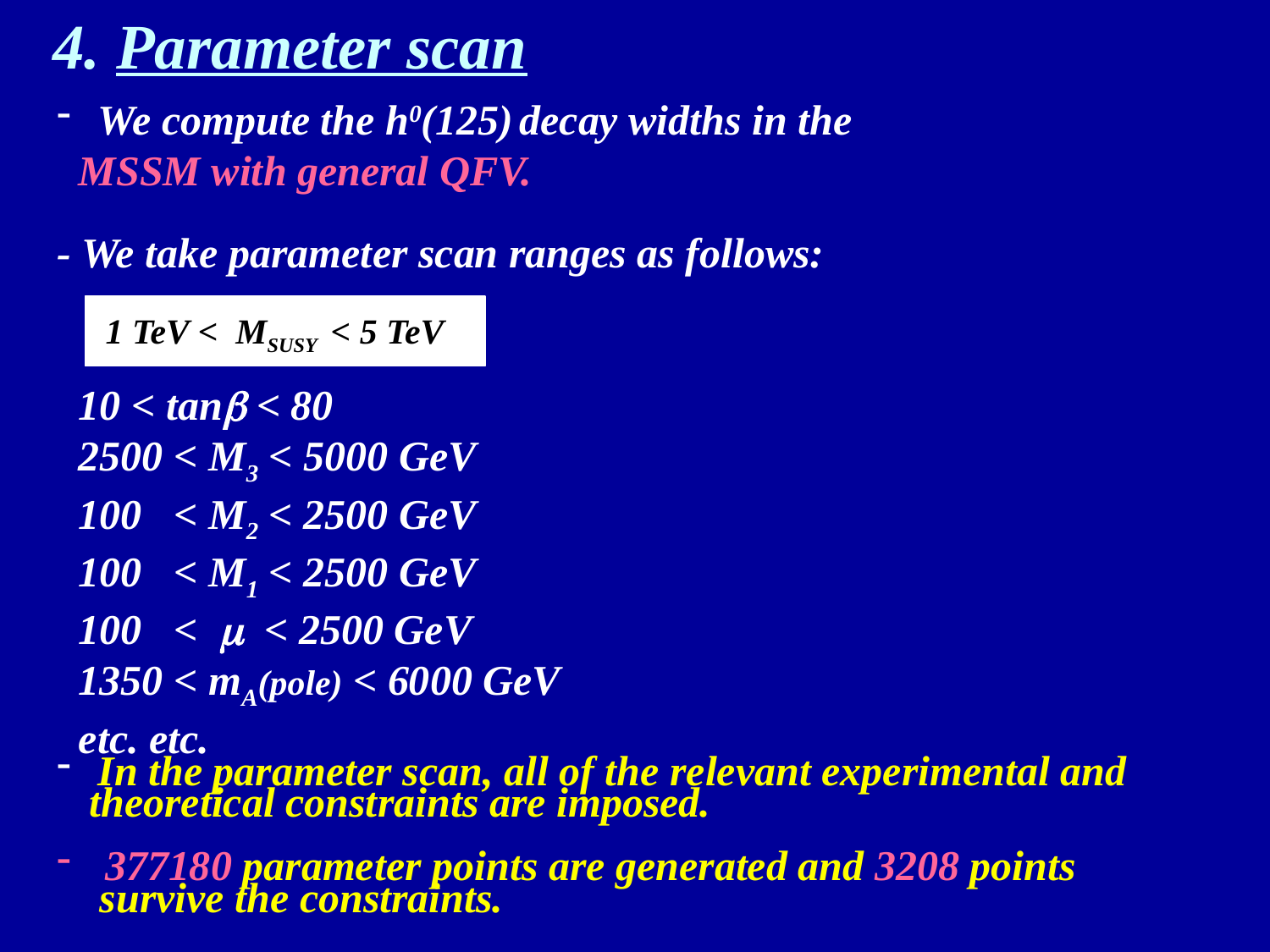

4. Parameter scan
 We compute the h0(125) decay widths in the
  MSSM with general QFV.

- We take parameter scan ranges as follows:

  10 < tanβ < 80
  2500 < M3 < 5000 GeV
  100   < M2 < 2500 GeV
  100   < M1 < 2500 GeV
  100   <  μ  < 2500 GeV
  1350 < mA(pole) < 6000 GeV
  etc. etc.

1 TeV <  MSUSY  < 5 TeV
 In the parameter scan, all of the relevant experimental and
   theoretical constraints are imposed.

377180 parameter points are generated and 3208 points
    survive the constraints.